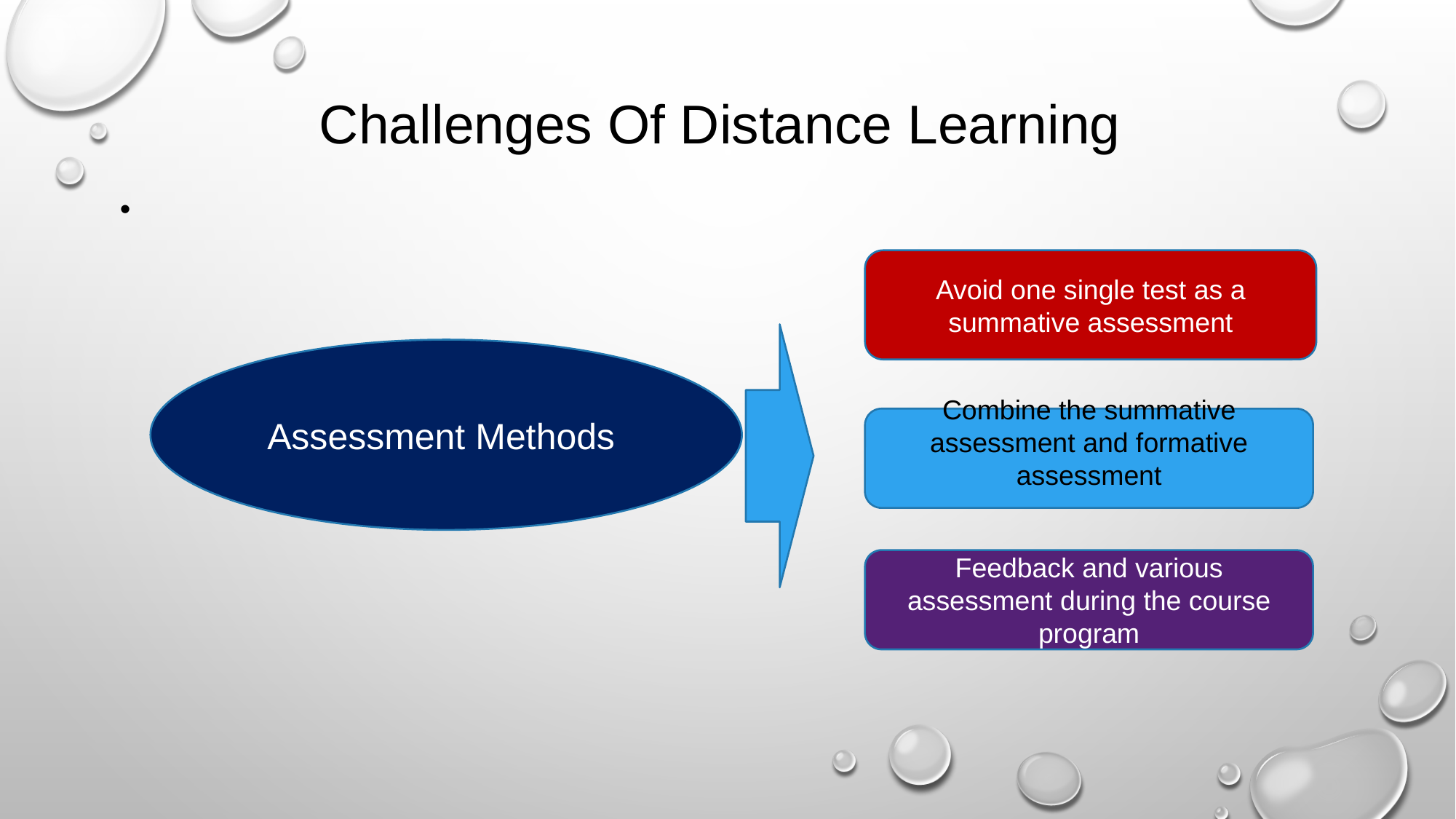

# Challenges Of Distance Learning

Avoid one single test as a summative assessment

Assessment Methods
Combine the summative assessment and formative assessment

Feedback and various assessment during the course program